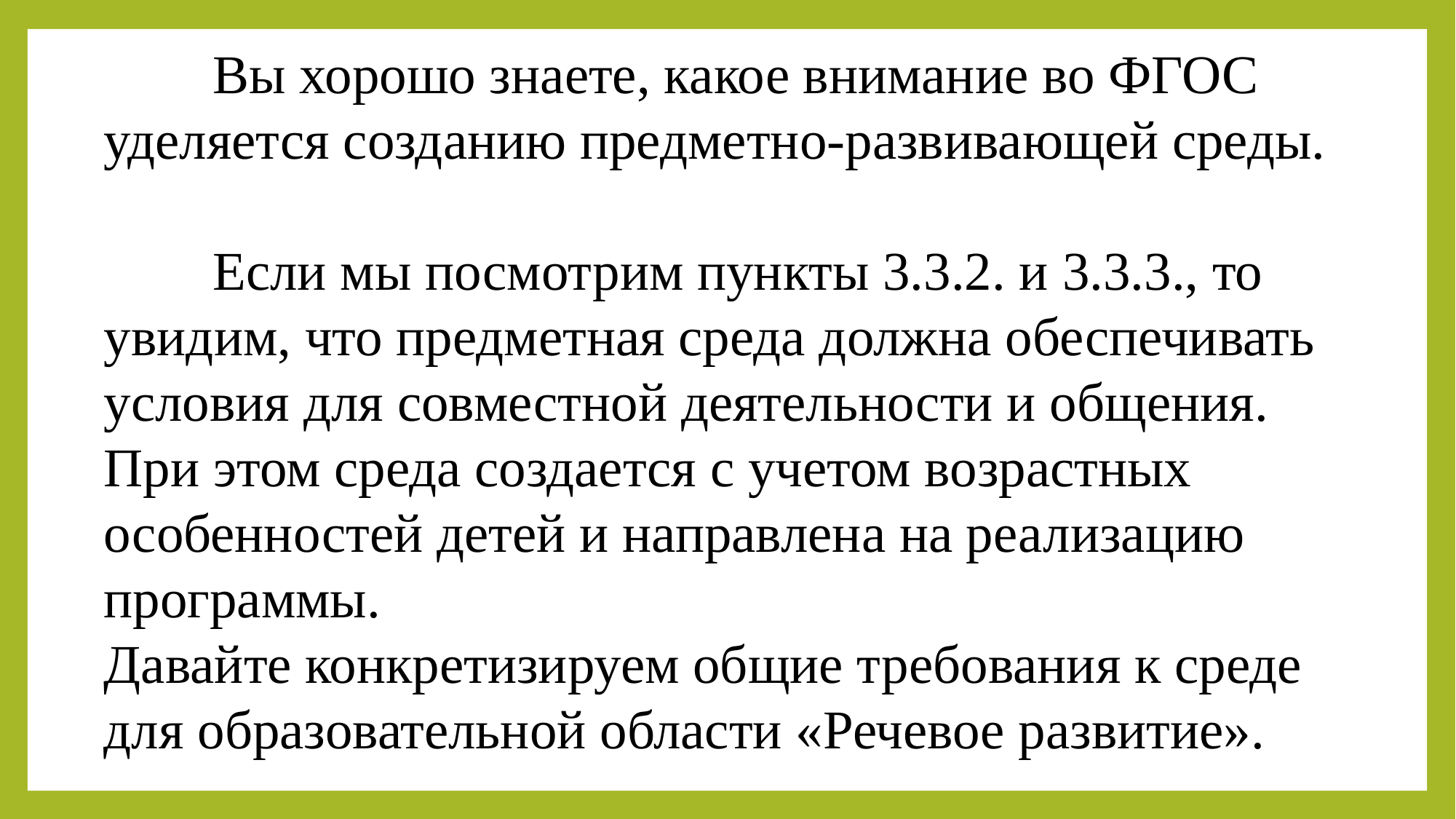

Вы хорошо знаете, какое внимание во ФГОС уделяется созданию предметно-развивающей среды.

	Если мы посмотрим пункты 3.3.2. и 3.3.3., то увидим, что предметная среда должна обеспечивать условия для совместной деятельности и общения. При этом среда создается с учетом возрастных особенностей детей и направлена на реализацию программы.
Давайте конкретизируем общие требования к среде для образовательной области «Речевое развитие».